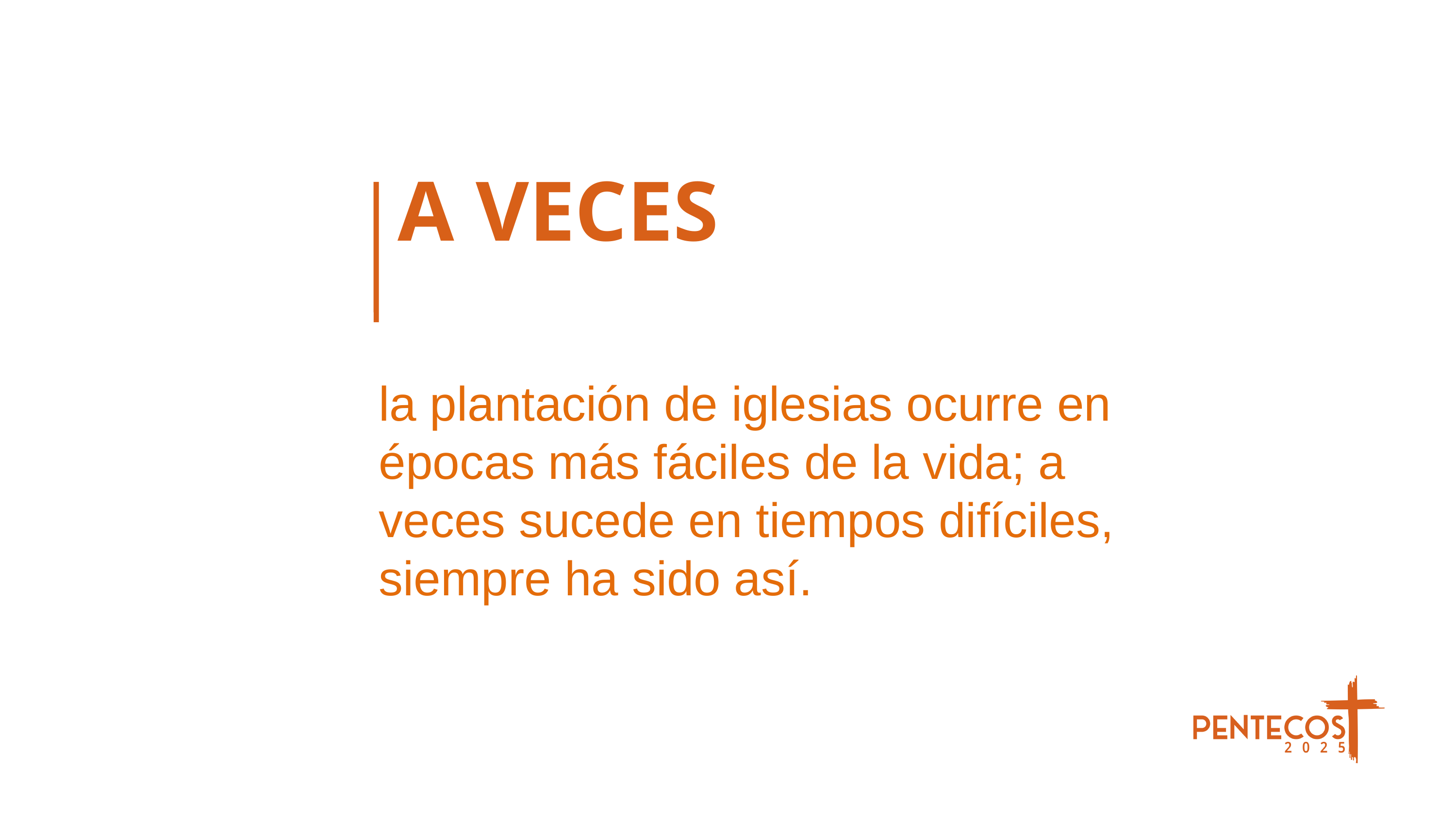

A VECES

la plantación de iglesias ocurre en épocas más fáciles de la vida; a veces sucede en tiempos difíciles, siempre ha sido así.